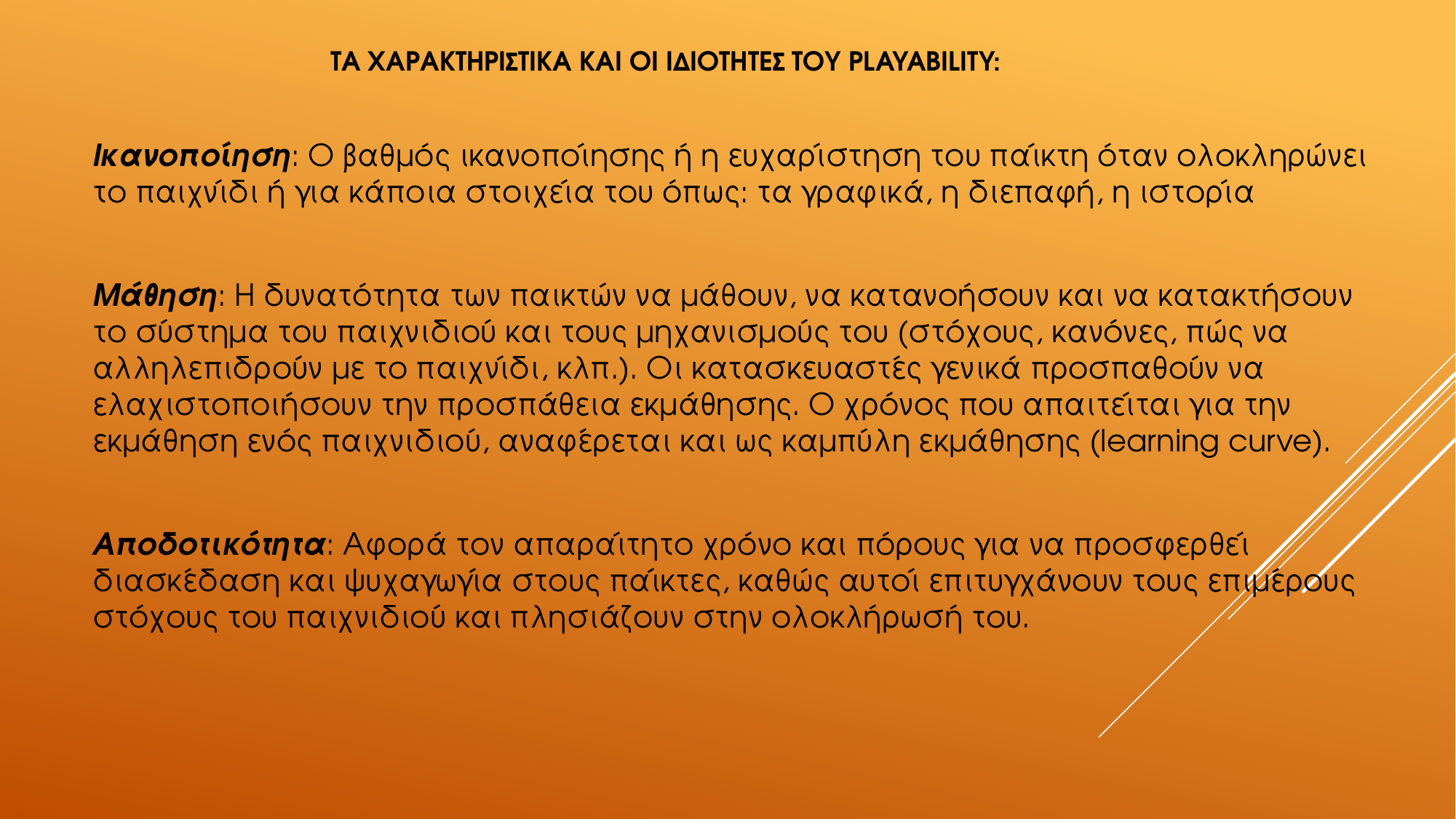

# Τα χαρακτηριστικα και οι ιδιοτητες του Playability:
Ικανοποίηση: Ο βαθμός ικανοποίησης ή η ευχαρίστηση του παίκτη όταν ολοκληρώνει το παιχνίδι ή για κάποια στοιχεία του όπως: τα γραφικά, η διεπαφή, η ιστορία

Μάθηση: Η δυνατότητα των παικτών να μάθουν, να κατανοήσουν και να κατακτήσουν το σύστημα του παιχνιδιού και τους μηχανισμούς του (στόχους, κανόνες, πώς να αλληλεπιδρούν με το παιχνίδι, κλπ.). Οι κατασκευαστές γενικά προσπαθούν να ελαχιστοποιήσουν την προσπάθεια εκμάθησης. Ο χρόνος που απαιτείται για την εκμάθηση ενός παιχνιδιού, αναφέρεται και ως καμπύλη εκμάθησης (learning curve).

Αποδοτικότητα: Αφορά τον απαραίτητο χρόνο και πόρους για να προσφερθεί διασκέδαση και ψυχαγωγία στους παίκτες, καθώς αυτοί επιτυγχάνουν τους επιμέρους στόχους του παιχνιδιού και πλησιάζουν στην ολοκλήρωσή του.